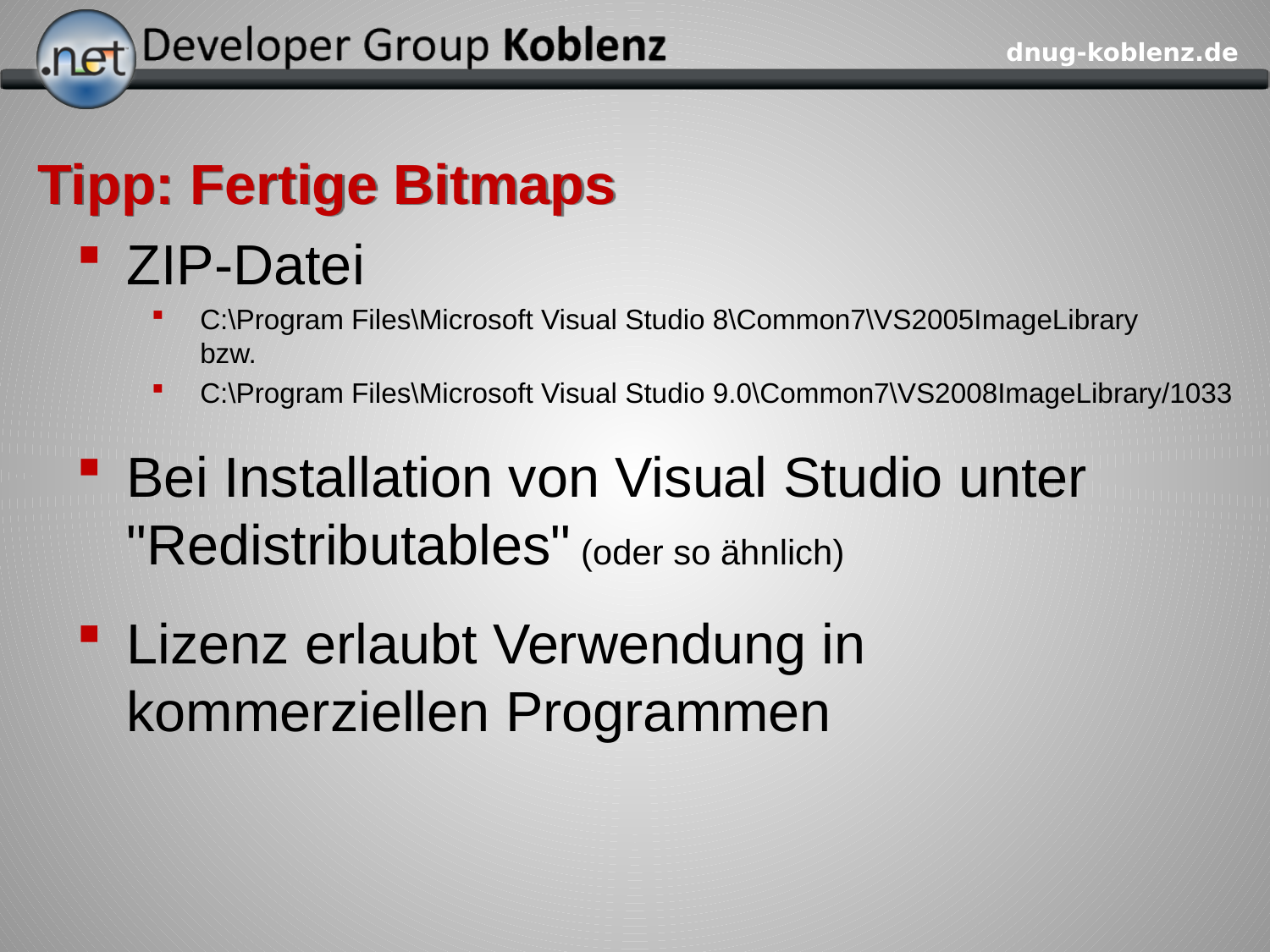

# Tipp: Fertige Bitmaps
ZIP-Datei
C:\Program Files\Microsoft Visual Studio 8\Common7\VS2005ImageLibrary
bzw.
C:\Program Files\Microsoft Visual Studio 9.0\Common7\VS2008ImageLibrary/1033
Bei Installation von Visual Studio unter "Redistributables" (oder so ähnlich)
Lizenz erlaubt Verwendung in kommerziellen Programmen